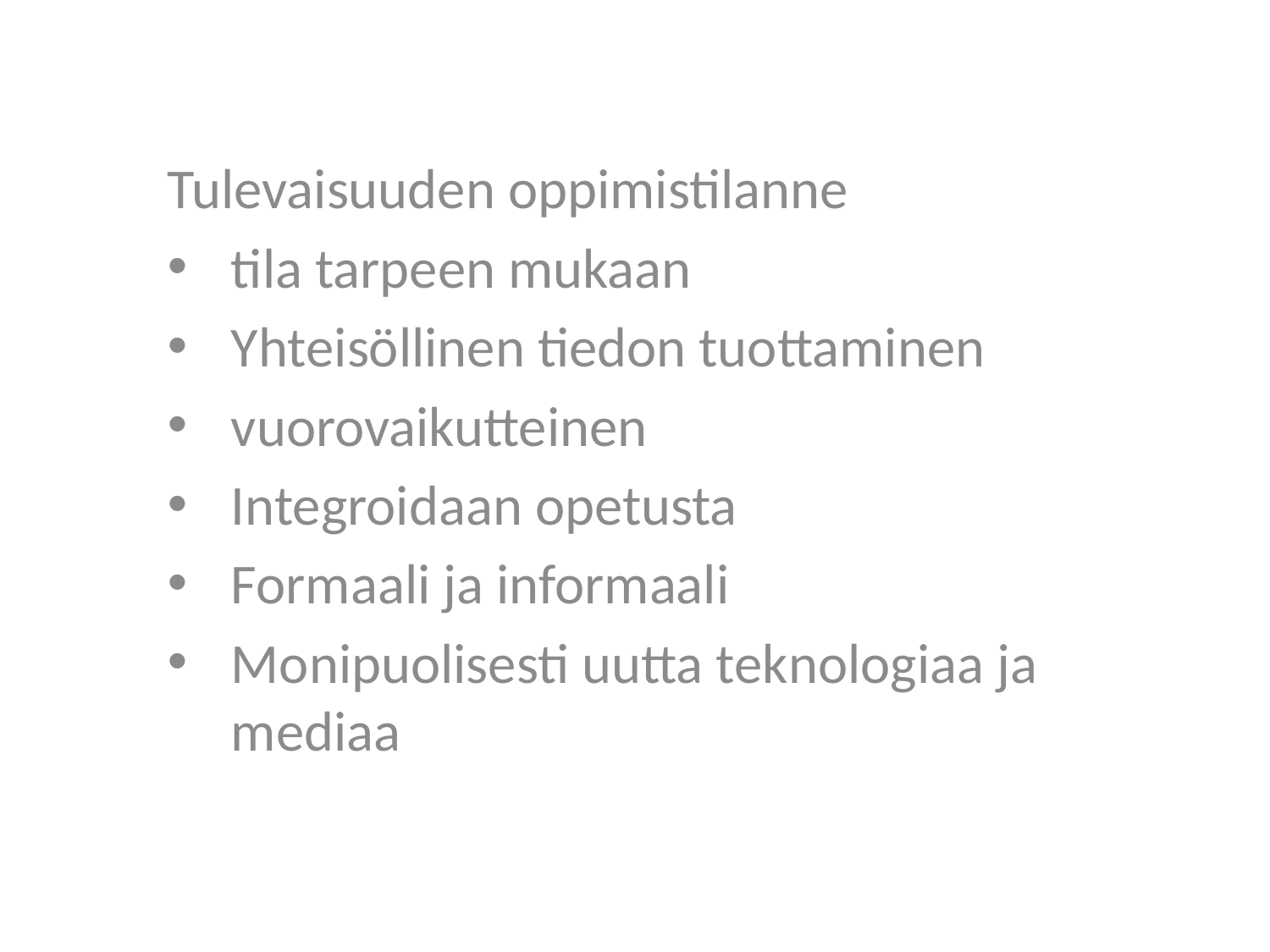

Tulevaisuuden oppimistilanne
tila tarpeen mukaan
Yhteisöllinen tiedon tuottaminen
vuorovaikutteinen
Integroidaan opetusta
Formaali ja informaali
Monipuolisesti uutta teknologiaa ja mediaa